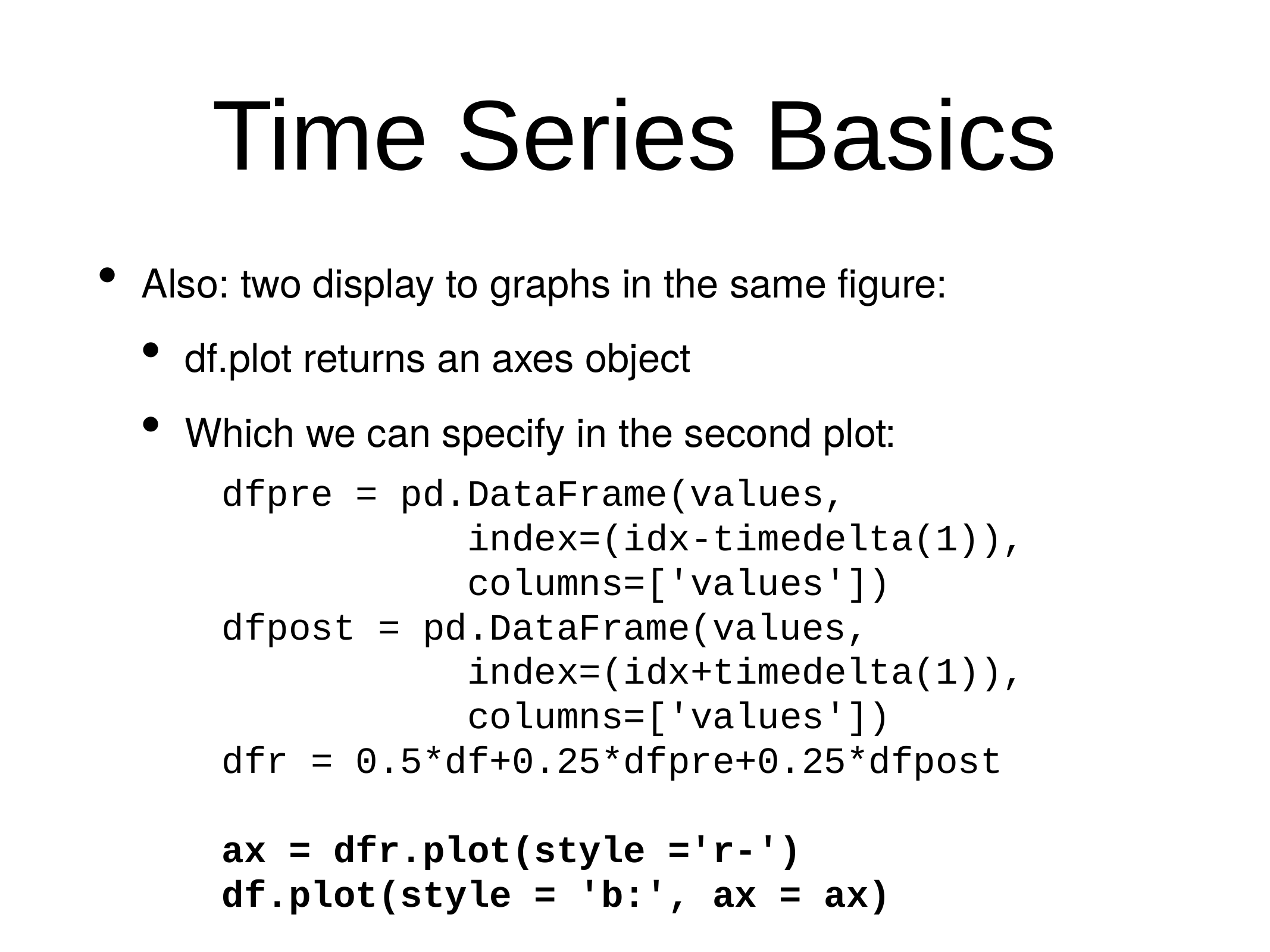

# Time Series Basics
Also: two display to graphs in the same figure:
df.plot returns an axes object
Which we can specify in the second plot:
dfpre = pd.DataFrame(values,
           index=(idx-timedelta(1)),
           columns=['values'])
dfpost = pd.DataFrame(values,
           index=(idx+timedelta(1)),
           columns=['values'])
dfr = 0.5*df+0.25*dfpre+0.25*dfpost

ax = dfr.plot(style ='r-')
df.plot(style = 'b:', ax = ax)